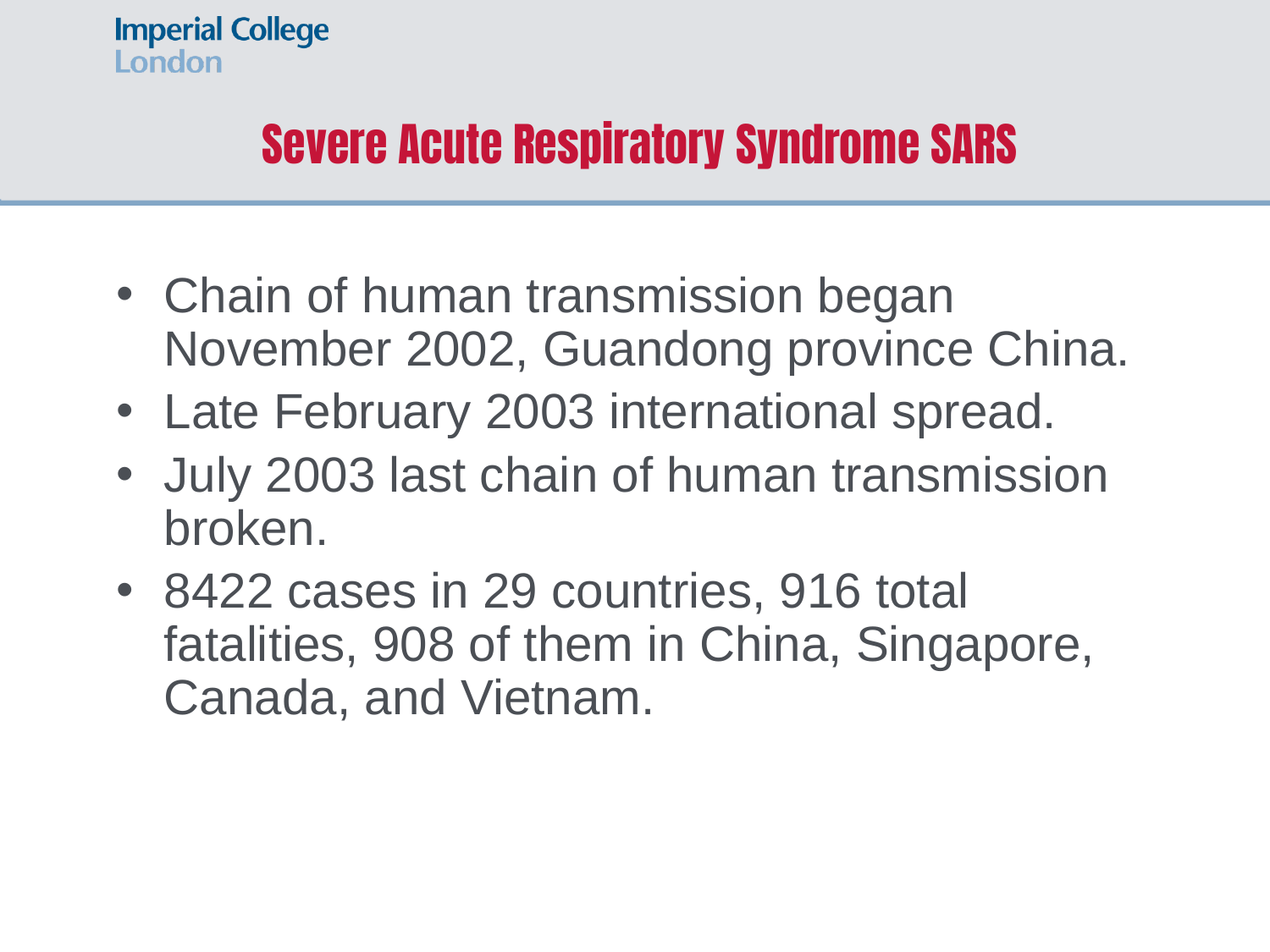

# Severe Acute Respiratory Syndrome SARS
Chain of human transmission began November 2002, Guandong province China.
Late February 2003 international spread.
July 2003 last chain of human transmission broken.
8422 cases in 29 countries, 916 total fatalities, 908 of them in China, Singapore, Canada, and Vietnam.